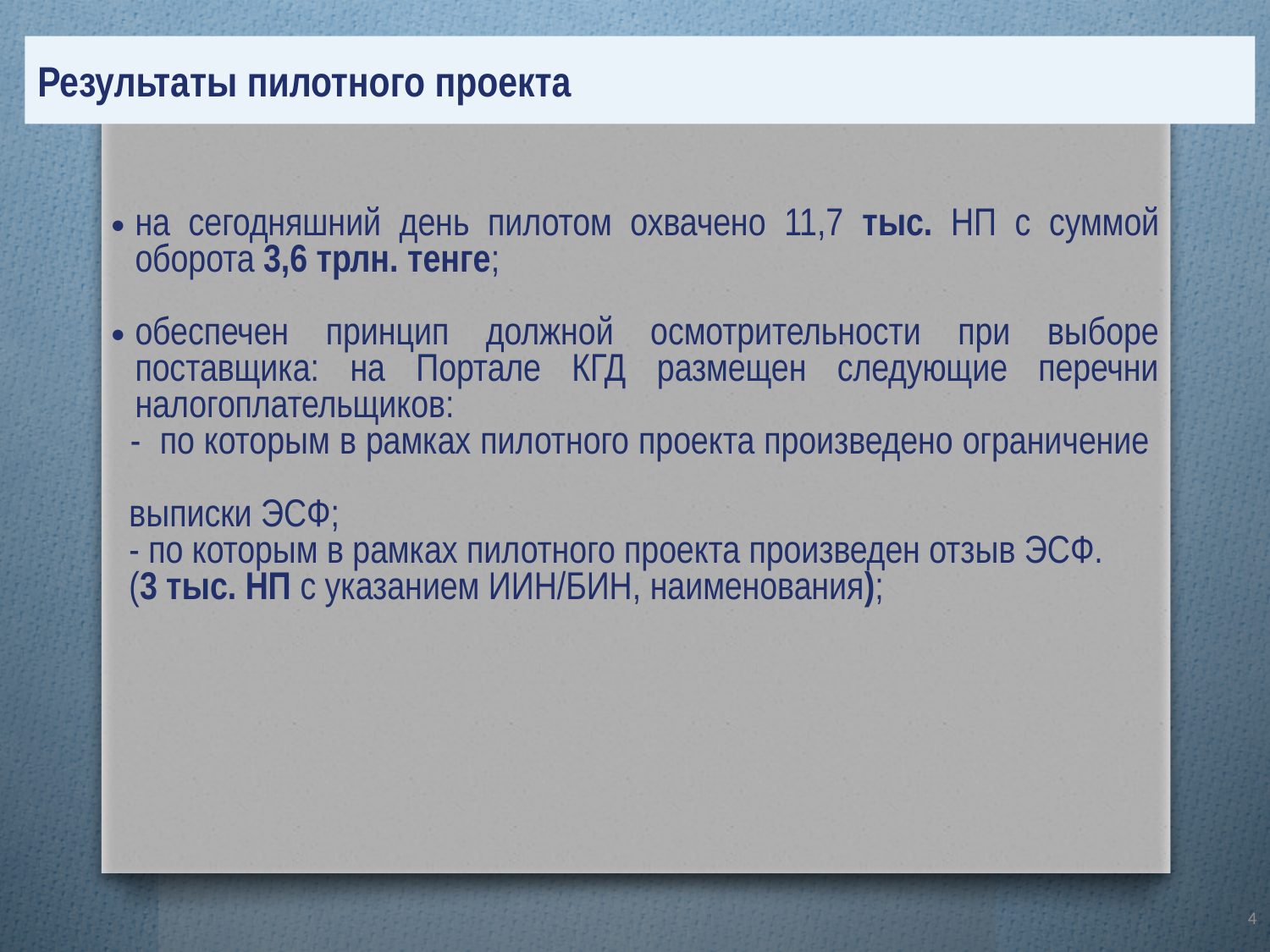

Результаты пилотного проекта
|  |
| --- |
| на сегодняшний день пилотом охвачено 11,7 тыс. НП с суммой оборота 3,6 трлн. тенге; обеспечен принцип должной осмотрительности при выборе поставщика: на Портале КГД размещен следующие перечни налогоплательщиков: - по которым в рамках пилотного проекта произведено ограничение выписки ЭСФ; - по которым в рамках пилотного проекта произведен отзыв ЭСФ. (3 тыс. НП с указанием ИИН/БИН, наименования); |
4